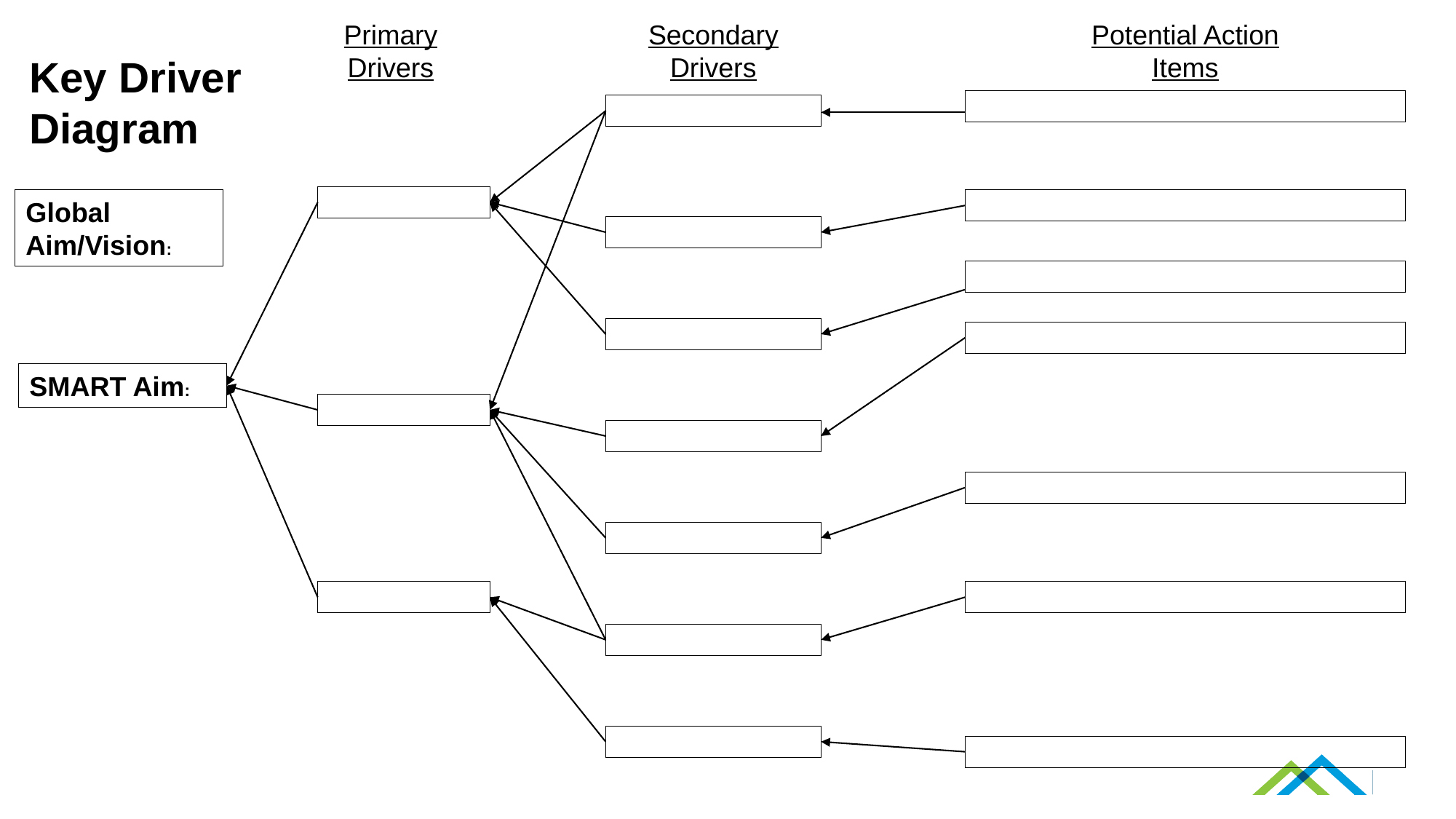

Potential Action Items
Primary Drivers
Secondary Drivers
Key Driver Diagram

Global Aim/Vision:

SMART Aim: